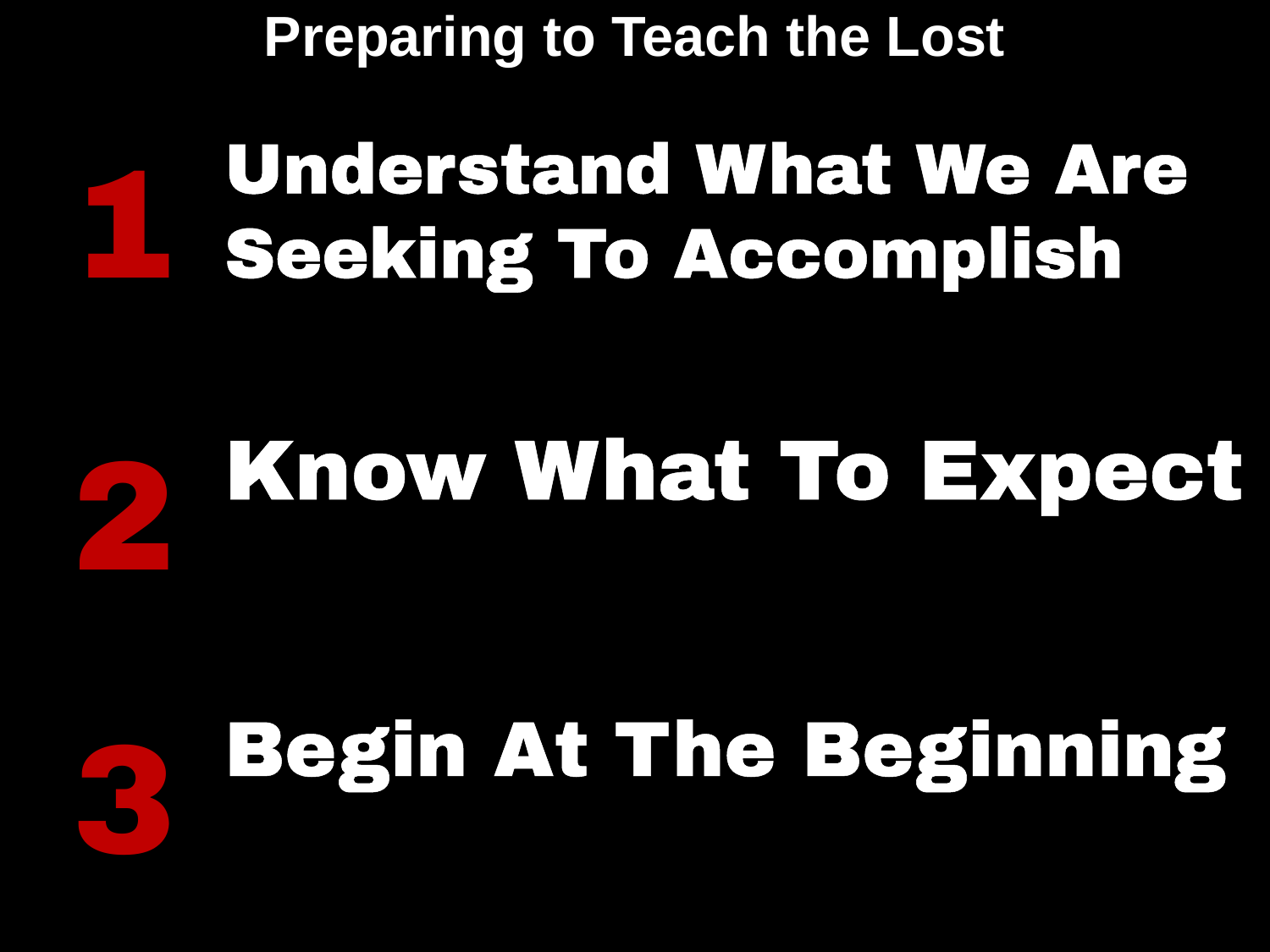

Preparing to Teach the Lost
1
Understand What We Are Seeking To Accomplish
2
Know What To Expect
3
Begin At The Beginning